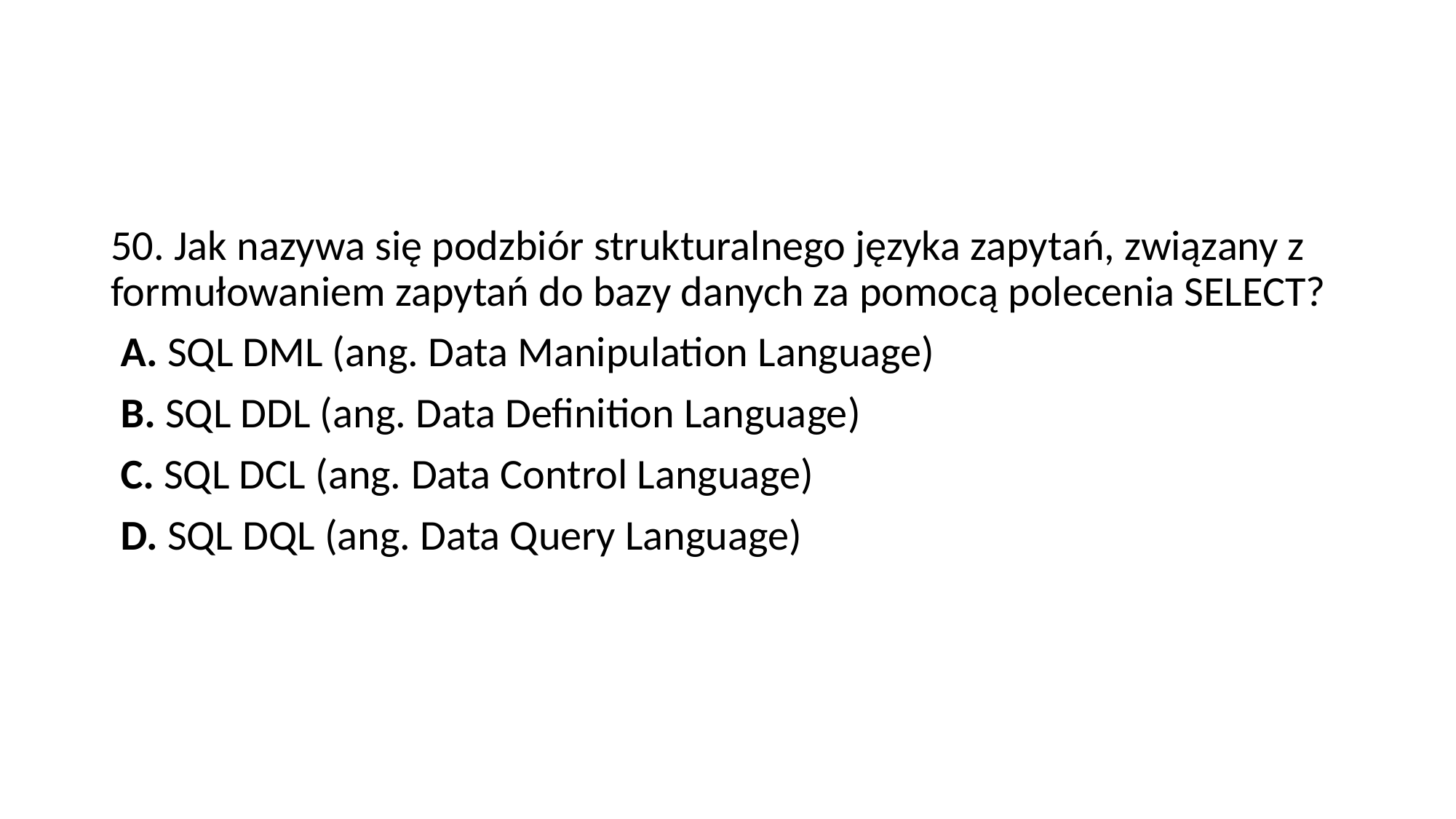

#
50. Jak nazywa się podzbiór strukturalnego języka zapytań, związany z formułowaniem zapytań do bazy danych za pomocą polecenia SELECT?
 A. SQL DML (ang. Data Manipulation Language)
 B. SQL DDL (ang. Data Definition Language)
 C. SQL DCL (ang. Data Control Language)
 D. SQL DQL (ang. Data Query Language)